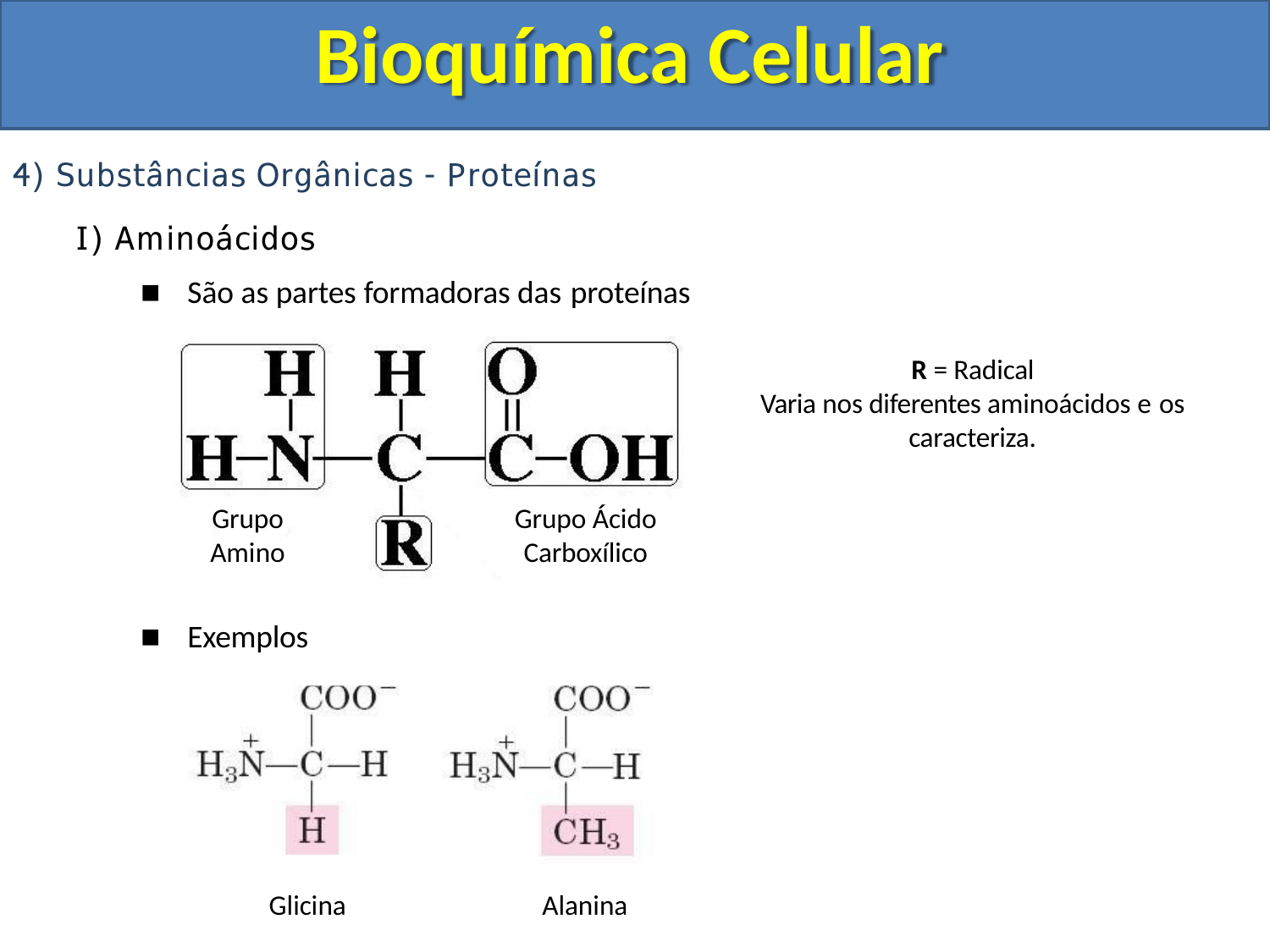

# Bioquímica Celular
Substâncias Orgânicas - Proteínas
Aminoácidos
São as partes formadoras das proteínas

R = Radical
Varia nos diferentes aminoácidos e os
caracteriza.
Grupo
Amino

Exemplos
Grupo Ácido
Carboxílico

Glicina
Alanina